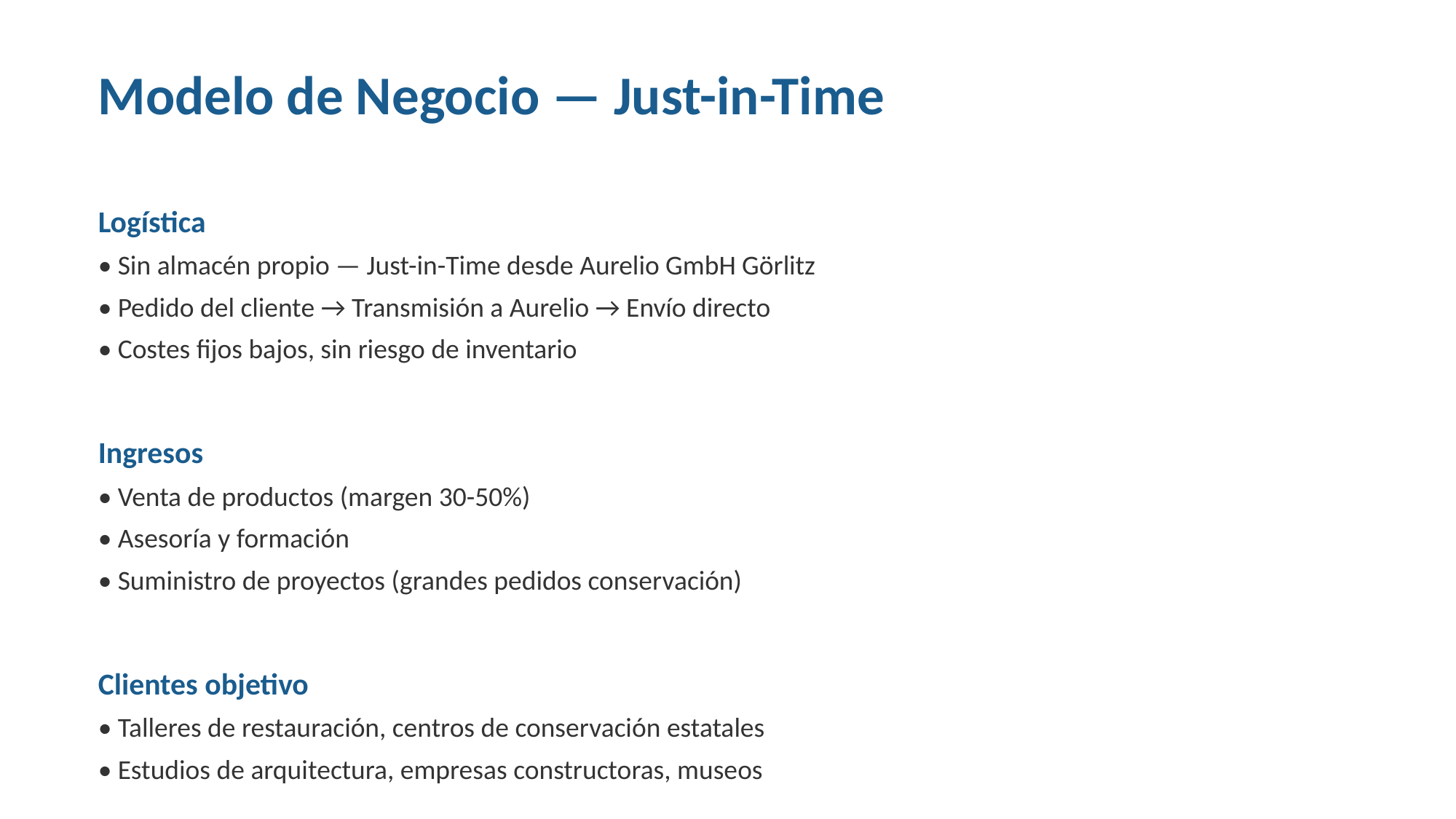

Modelo de Negocio — Just-in-Time
Logística
• Sin almacén propio — Just-in-Time desde Aurelio GmbH Görlitz
• Pedido del cliente → Transmisión a Aurelio → Envío directo
• Costes fijos bajos, sin riesgo de inventario

Ingresos
• Venta de productos (margen 30-50%)
• Asesoría y formación
• Suministro de proyectos (grandes pedidos conservación)

Clientes objetivo
• Talleres de restauración, centros de conservación estatales
• Estudios de arquitectura, empresas constructoras, museos